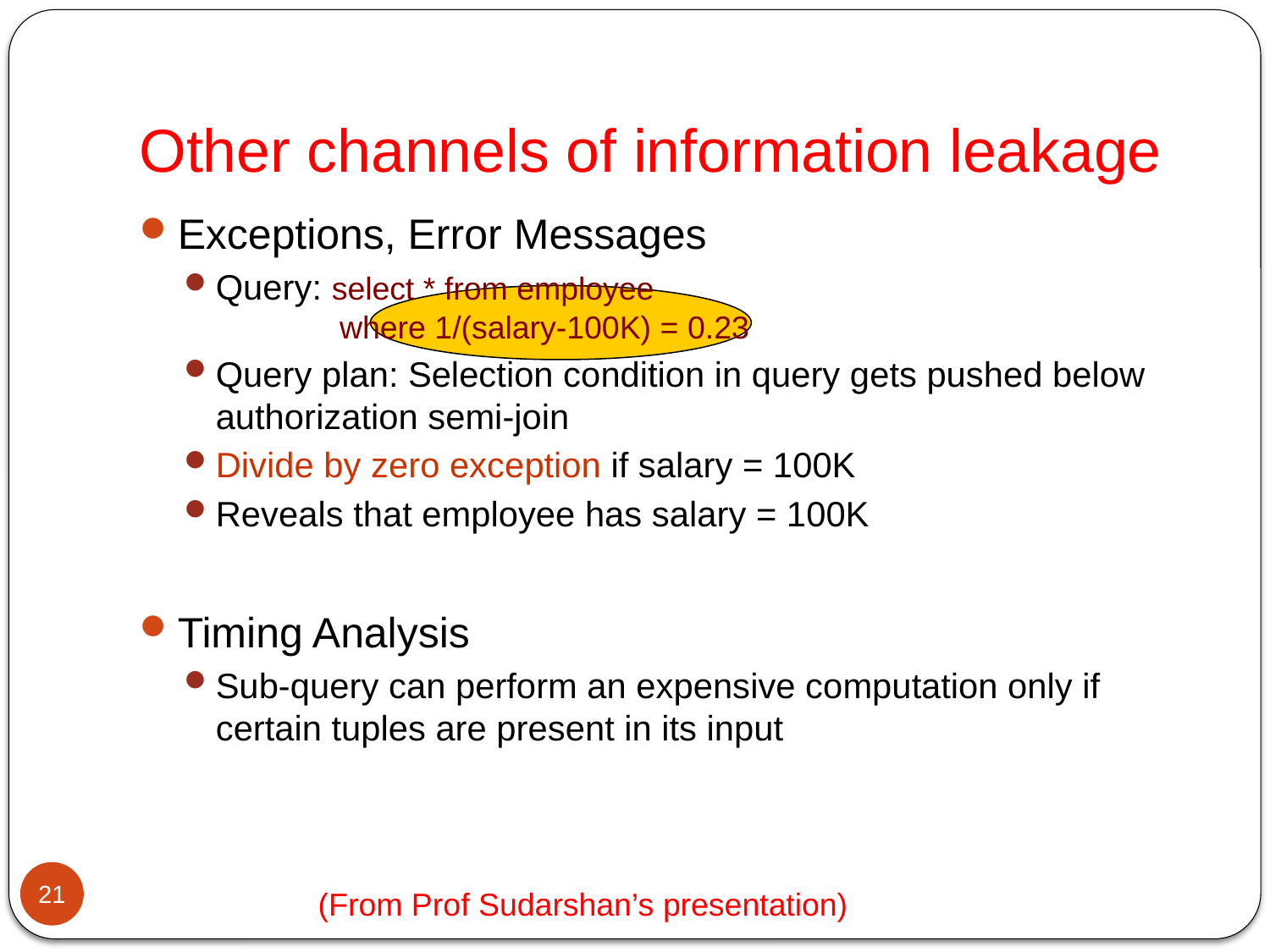

# Other channels of information leakage
Exceptions, Error Messages
Query: select * from employee
              where 1/(salary-100K) = 0.23
Query plan: Selection condition in query gets pushed below authorization semi-join
Divide by zero exception if salary = 100K
Reveals that employee has salary = 100K

Timing Analysis
Sub-query can perform an expensive computation only if certain tuples are present in its input

21
(From Prof Sudarshan’s presentation)